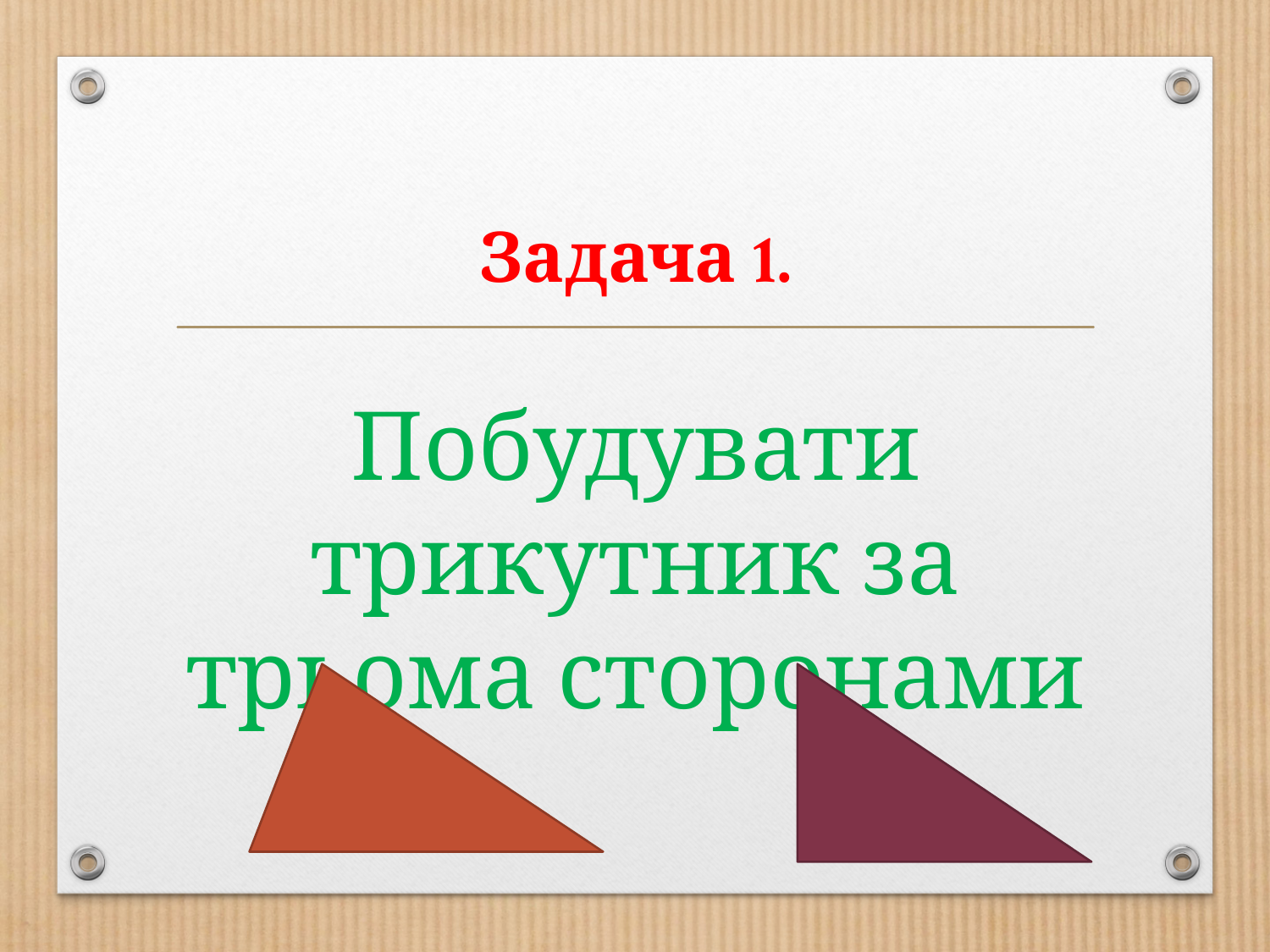

# Задача 1.
Побудувати трикутник за трьома сторонами